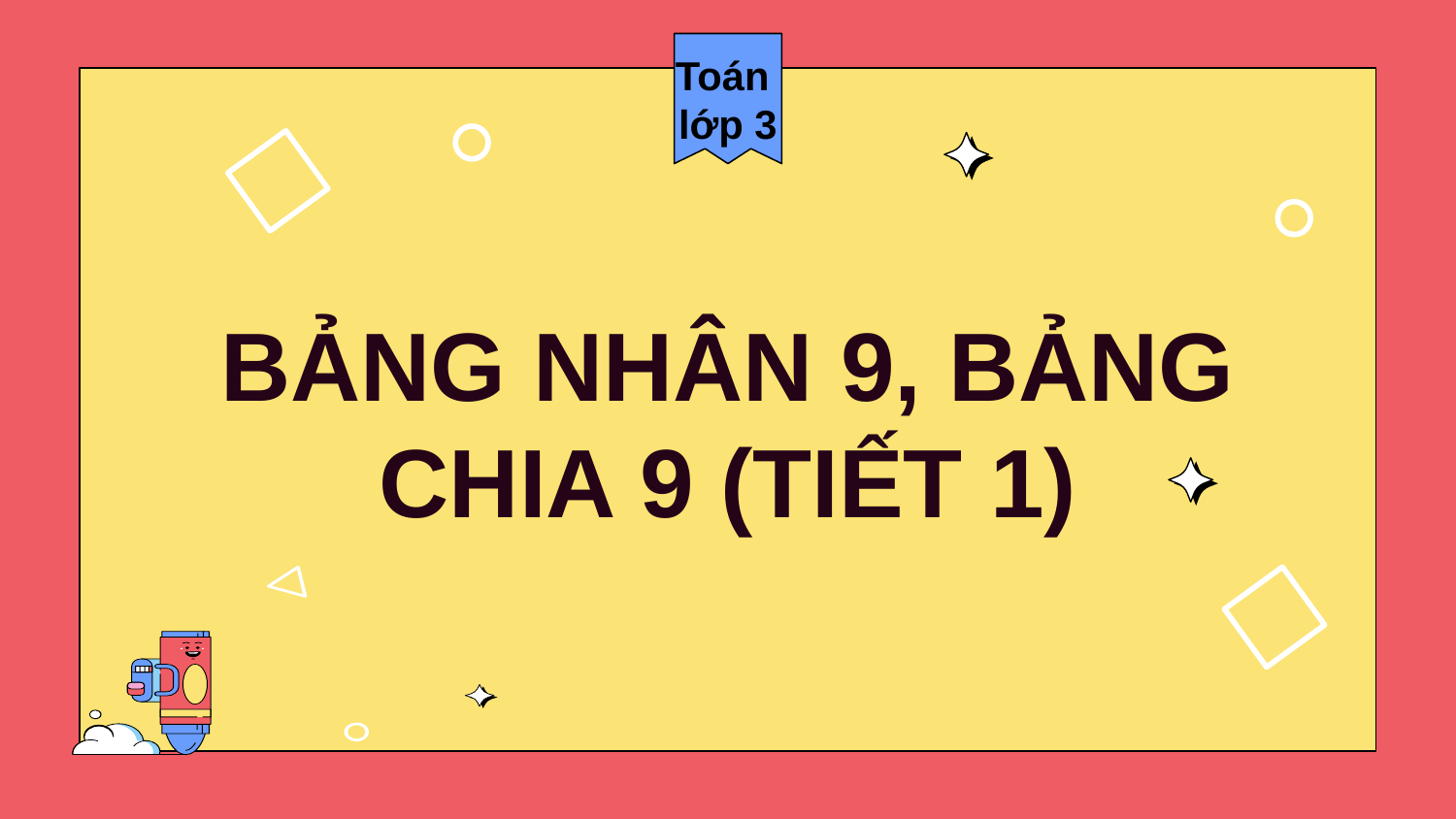

Toán
lớp 3

BẢNG NHÂN 9, BẢNG CHIA 9 (TIẾT 1)